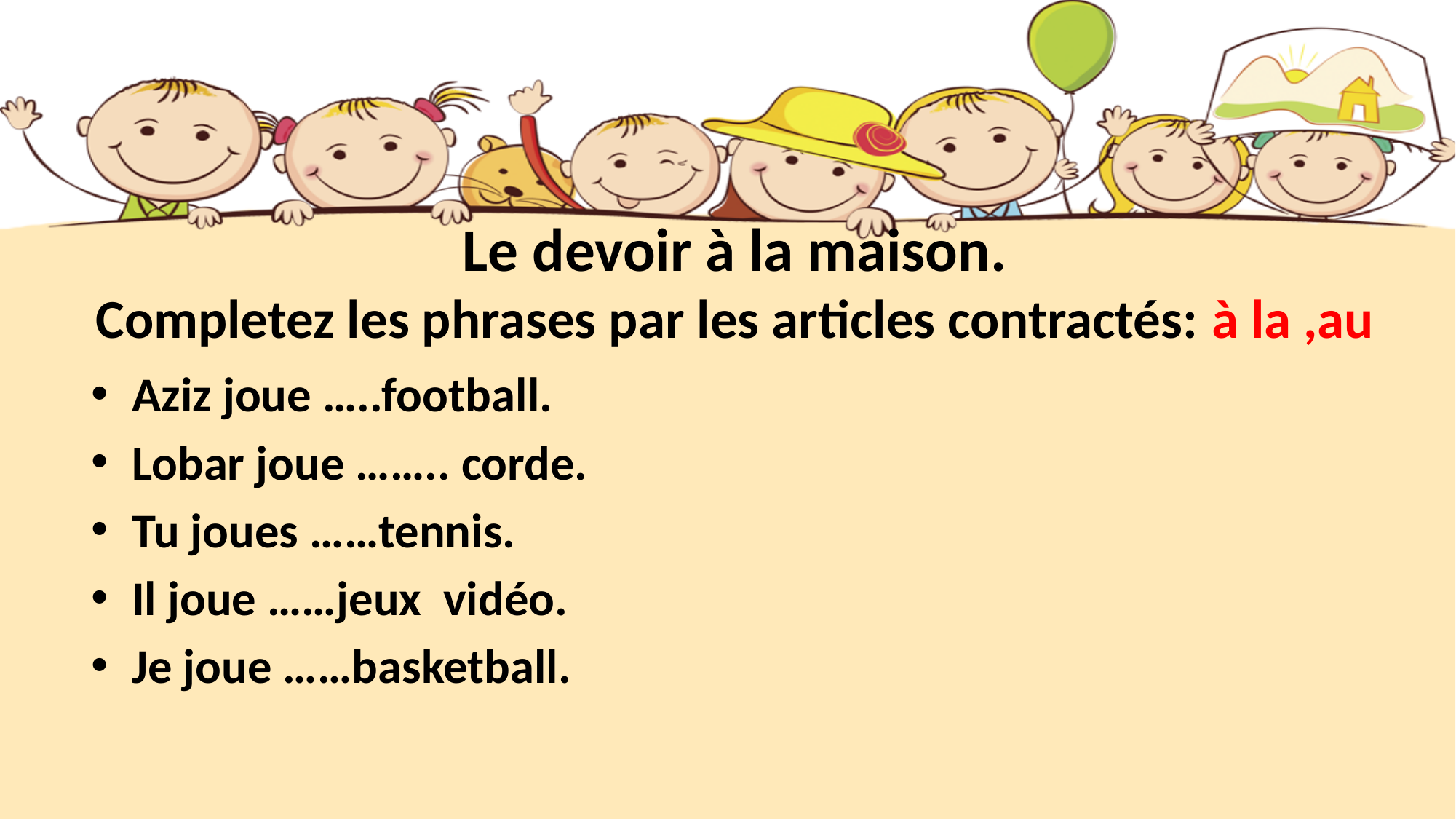

# Le devoir à la maison. Completez les phrases par les articles contractés: à la ,au
Aziz joue …..football.
Lobar joue …….. corde.
Tu joues ……tennis.
Il joue ……jeux  vidéo.
Je joue ……basketball.